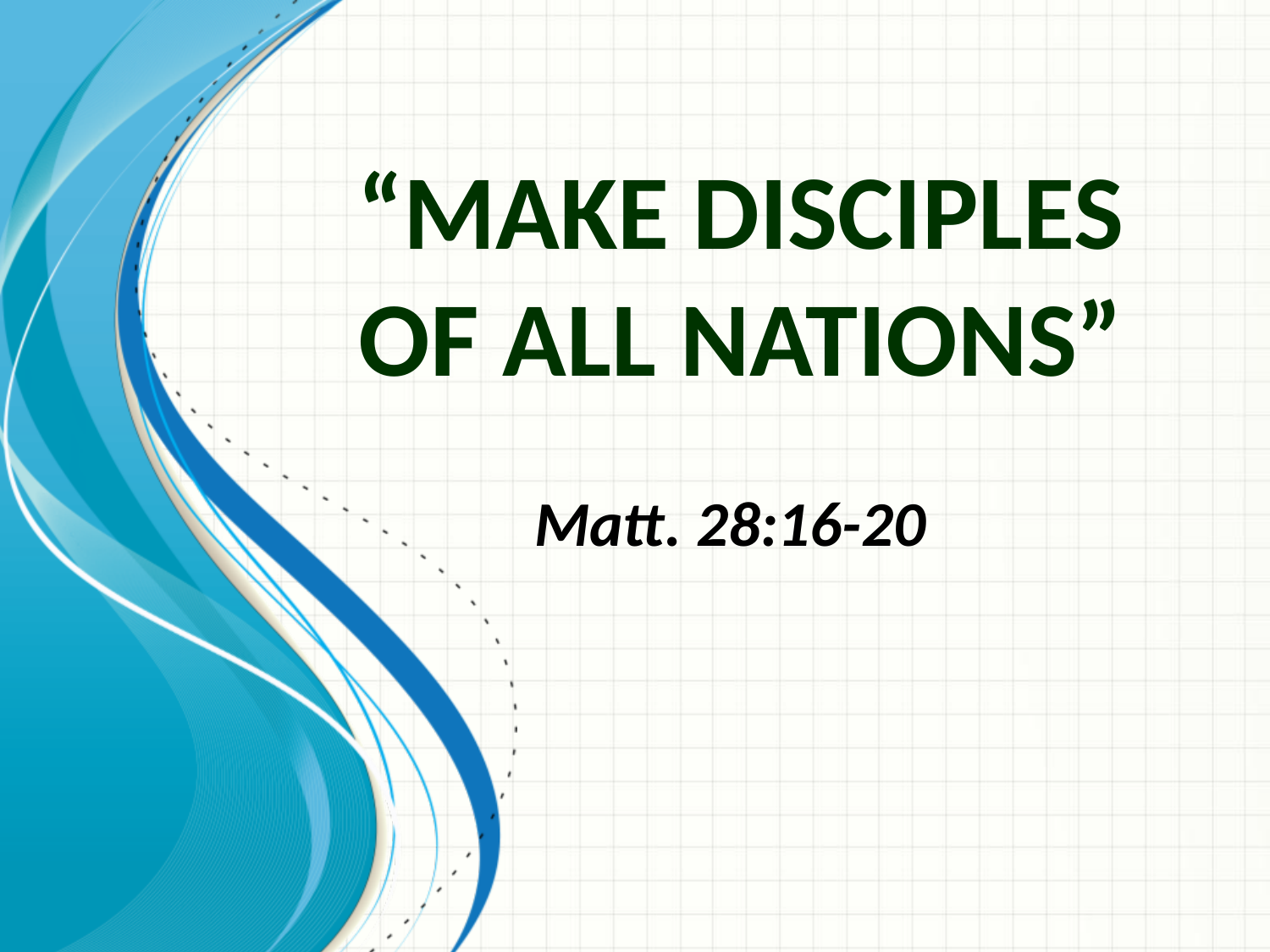

# “Make Disciples of All Nations”
Matt. 28:16-20